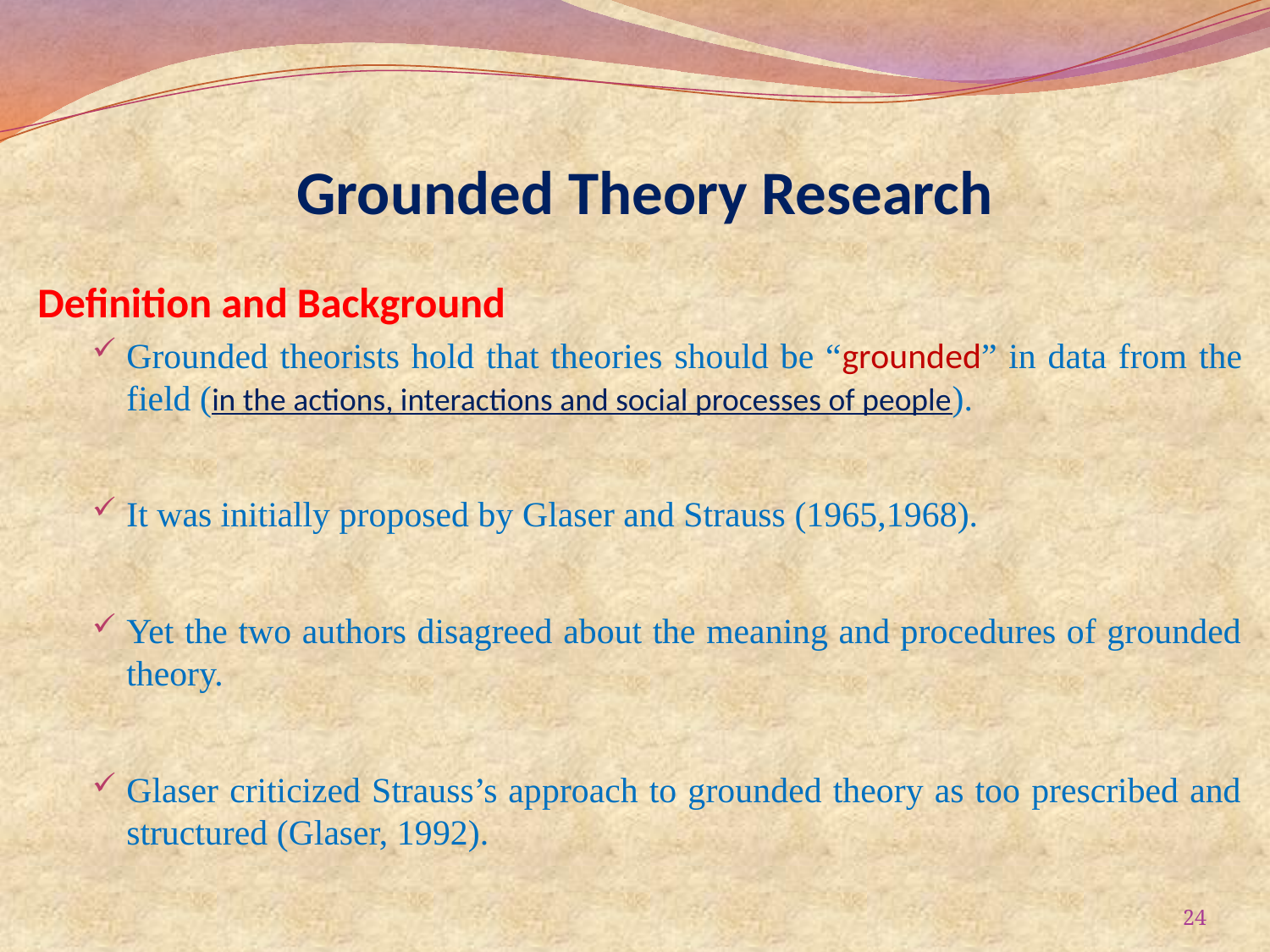

# Grounded Theory Research
Definition and Background
Grounded theorists hold that theories should be “grounded” in data from the field (in the actions, interactions and social processes of people).

It was initially proposed by Glaser and Strauss (1965,1968).

Yet the two authors disagreed about the meaning and procedures of grounded theory.

Glaser criticized Strauss’s approach to grounded theory as too prescribed and structured (Glaser, 1992).
24